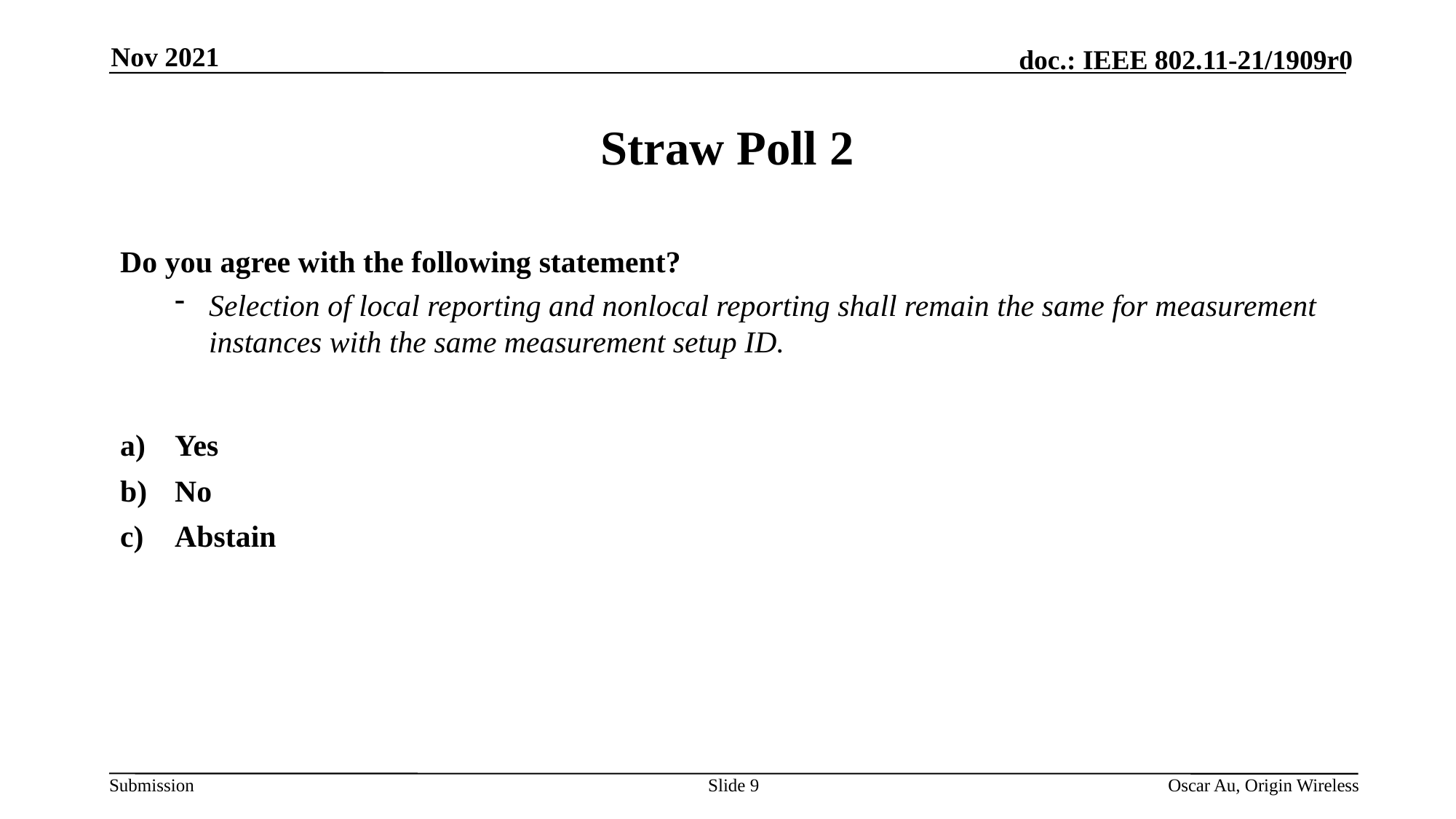

Nov 2021
# Straw Poll 2
Do you agree with the following statement?
Selection of local reporting and nonlocal reporting shall remain the same for measurement instances with the same measurement setup ID.

Yes
No
Abstain
Slide 9
Oscar Au, Origin Wireless